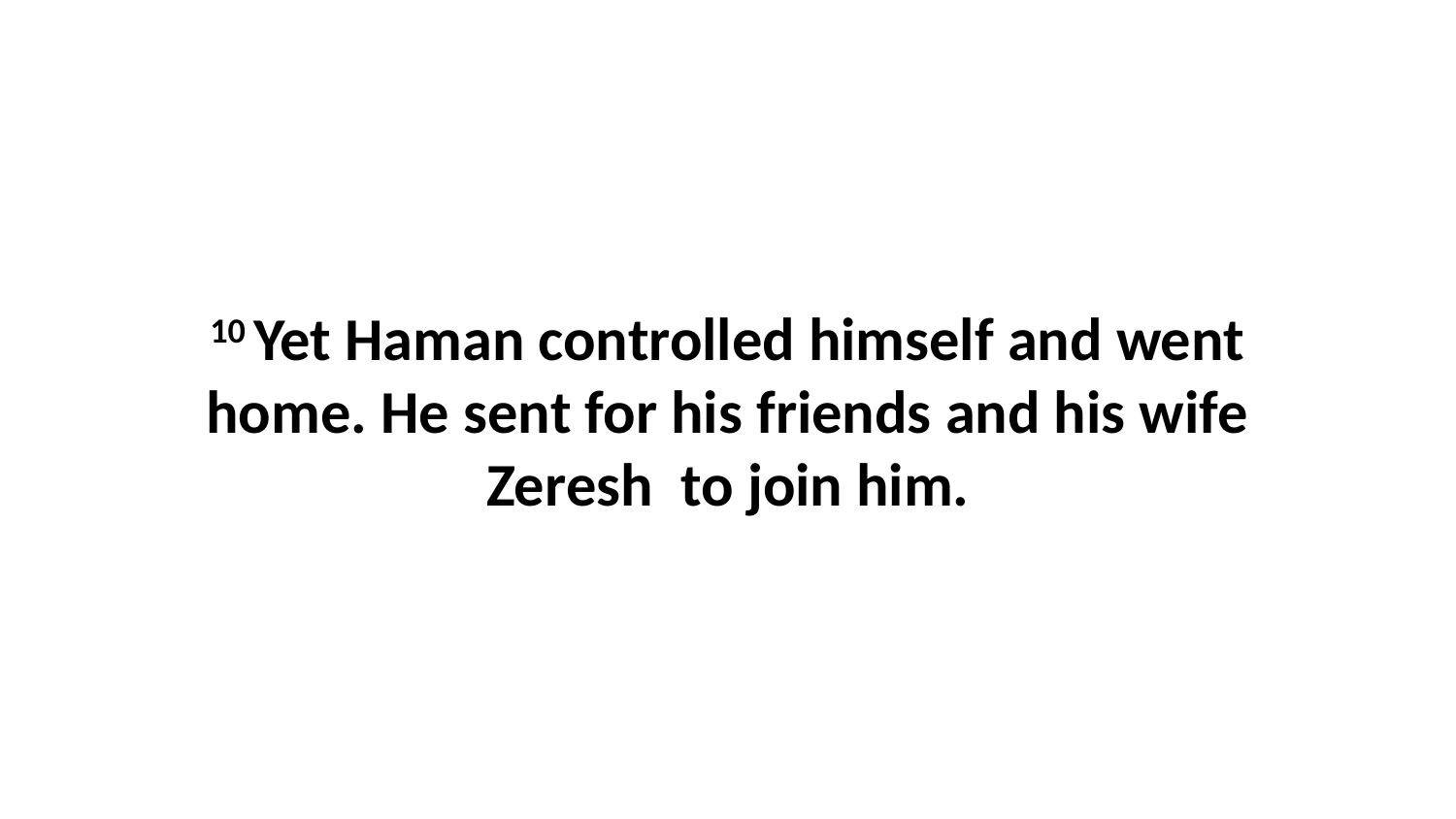

10 Yet Haman controlled himself and went home. He sent for his friends and his wife Zeresh  to join him.